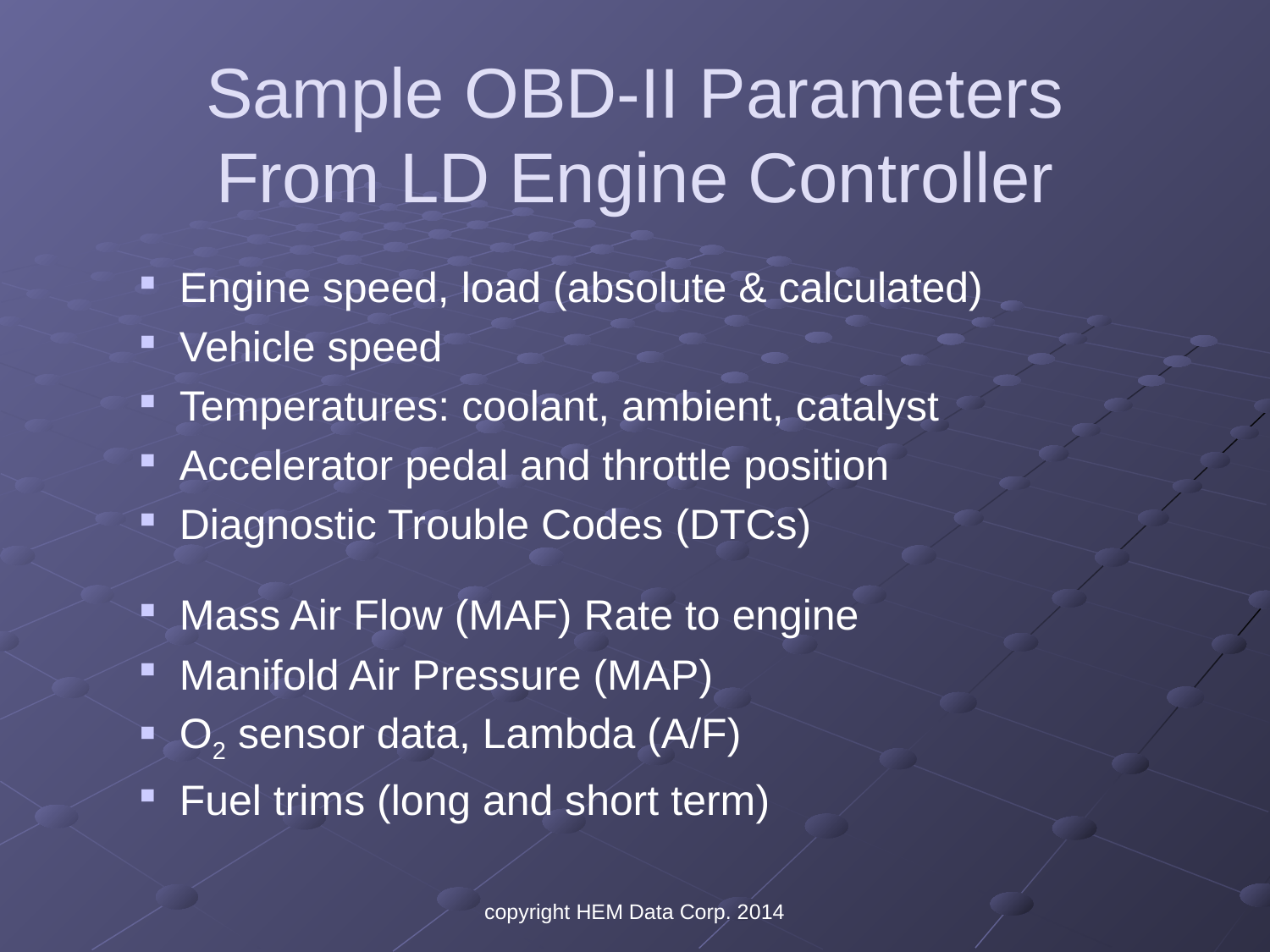

# Sample OBD-II Parameters From LD Engine Controller
Engine speed, load (absolute & calculated)
Vehicle speed
Temperatures: coolant, ambient, catalyst
Accelerator pedal and throttle position
Diagnostic Trouble Codes (DTCs)
Mass Air Flow (MAF) Rate to engine
Manifold Air Pressure (MAP)
O2 sensor data, Lambda (A/F)
Fuel trims (long and short term)

copyright HEM Data Corp. 2014